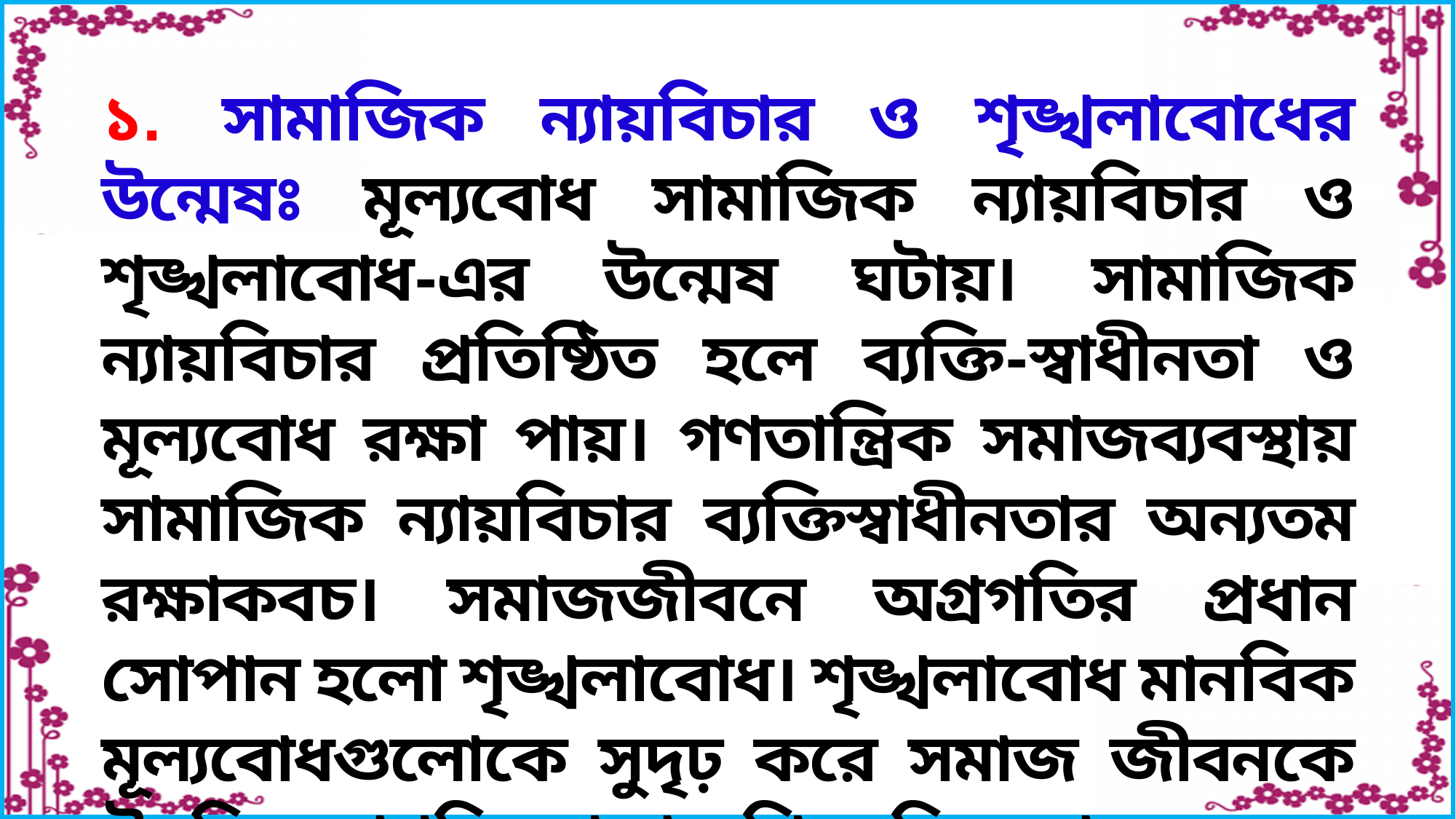

১. সামাজিক ন্যায়বিচার ও শৃঙ্খলাবোধের উন্মেষঃ মূল্যবোধ সামাজিক ন্যায়বিচার ও শৃঙ্খলাবোধ-এর উন্মেষ ঘটায়। সামাজিক ন্যায়বিচার প্রতিষ্ঠিত হলে ব্যক্তি-স্বাধীনতা ও মূল্যবোধ রক্ষা পায়। গণতান্ত্রিক সমাজব্যবস্থায় সামাজিক ন্যায়বিচার ব্যক্তিস্বাধীনতার অন্যতম রক্ষাকবচ। সমাজজীবনে অগ্রগতির প্রধান সোপান হলো শৃঙ্খলাবোধ। শৃঙ্খলাবোধ মানবিক মূল্যবোধগুলোকে সুদৃঢ় করে সমাজ জীবনকে উন্নতি ও প্রগতির পথে এগিয়ে নিয়ে যায়।